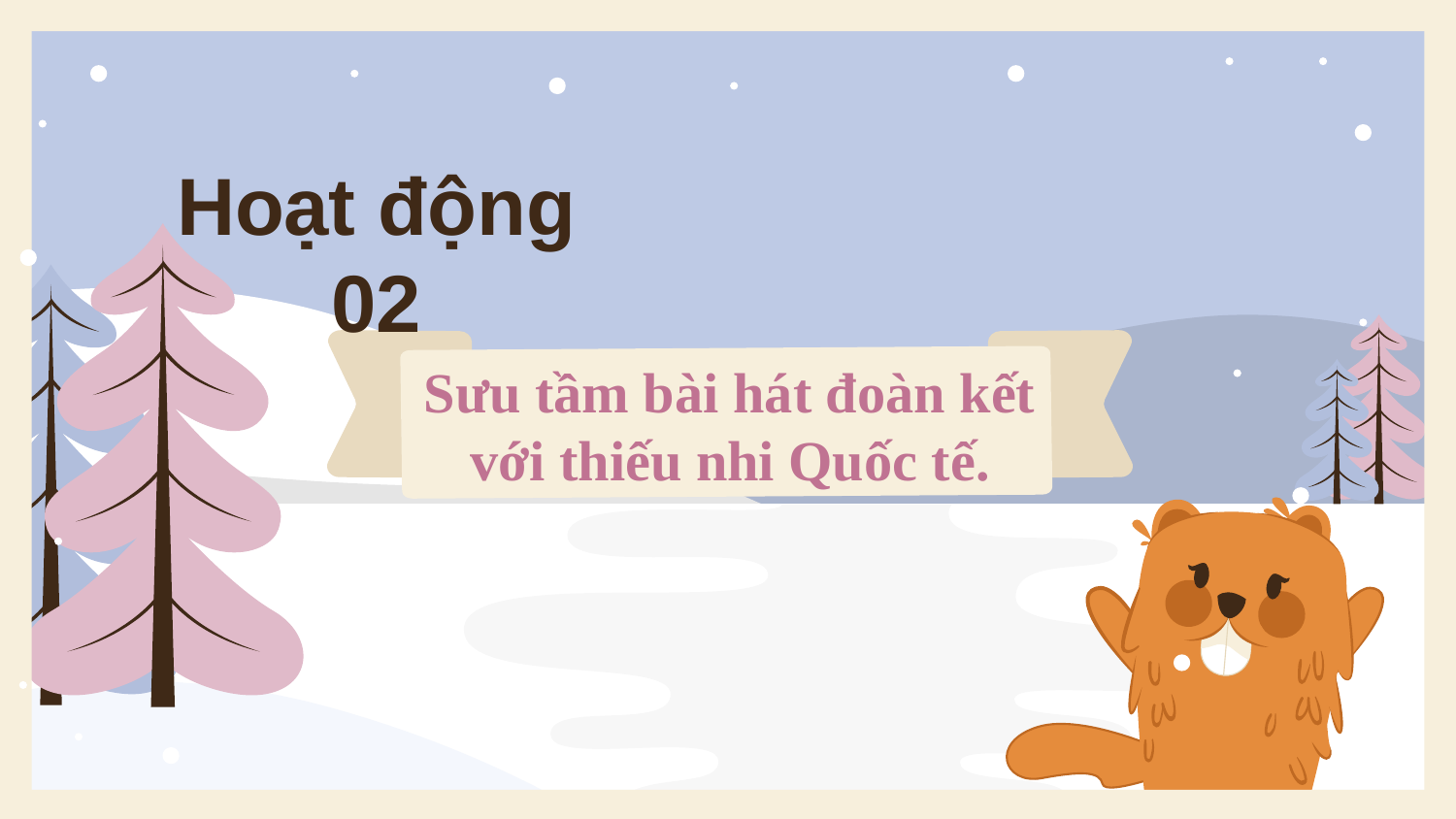

Hoạt động 02

# Sưu tầm bài hát đoàn kết với thiếu nhi Quốc tế.